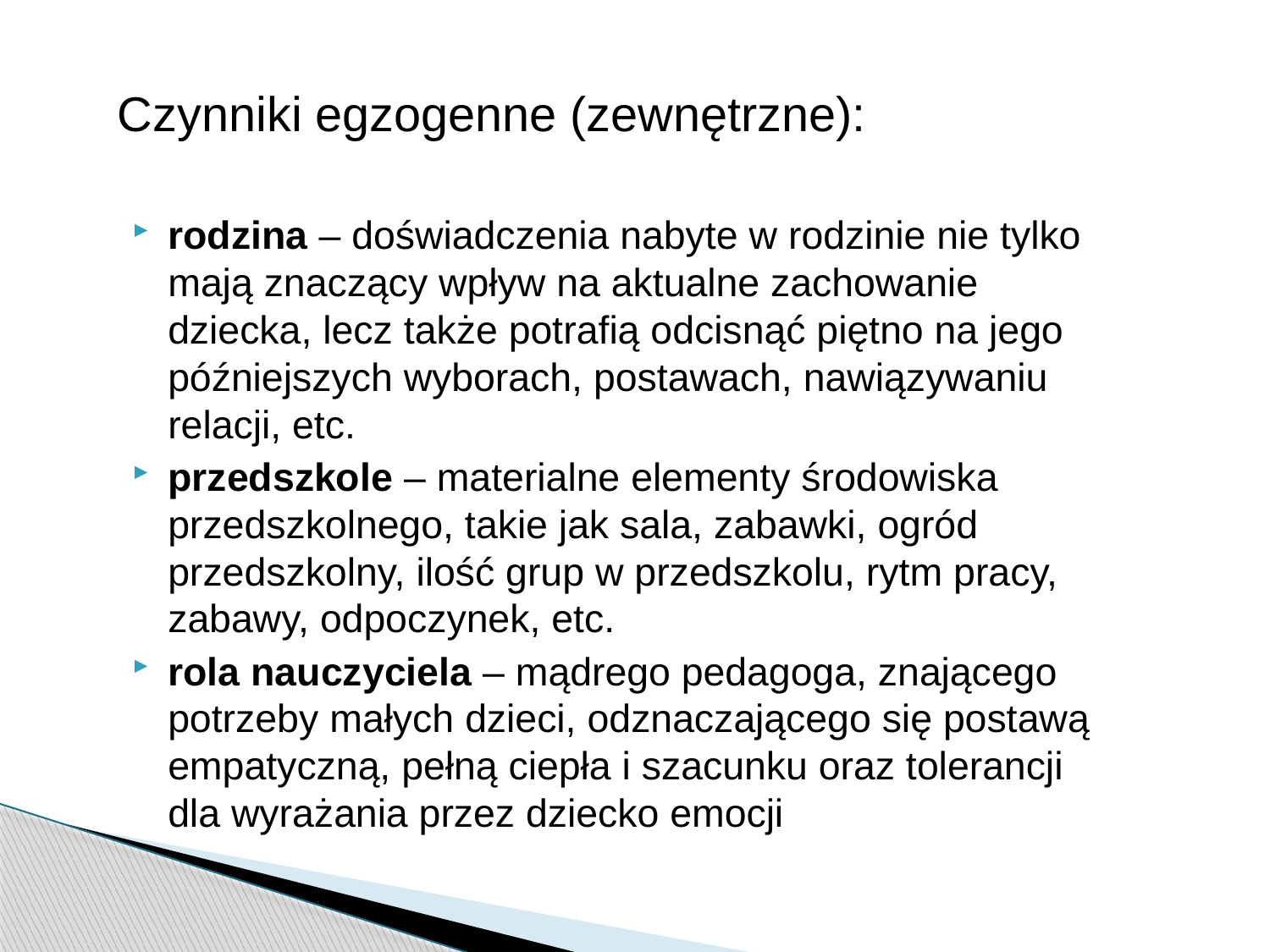

Czynniki egzogenne (zewnętrzne):

rodzina – doświadczenia nabyte w rodzinie nie tylko mają znaczący wpływ na aktualne zachowanie dziecka, lecz także potrafią odcisnąć piętno na jego późniejszych wyborach, postawach, nawiązywaniu relacji, etc.
przedszkole – materialne elementy środowiska przedszkolnego, takie jak sala, zabawki, ogród przedszkolny, ilość grup w przedszkolu, rytm pracy, zabawy, odpoczynek, etc.
rola nauczyciela – mądrego pedagoga, znającego potrzeby małych dzieci, odznaczającego się postawą empatyczną, pełną ciepła i szacunku oraz tolerancji dla wyrażania przez dziecko emocji